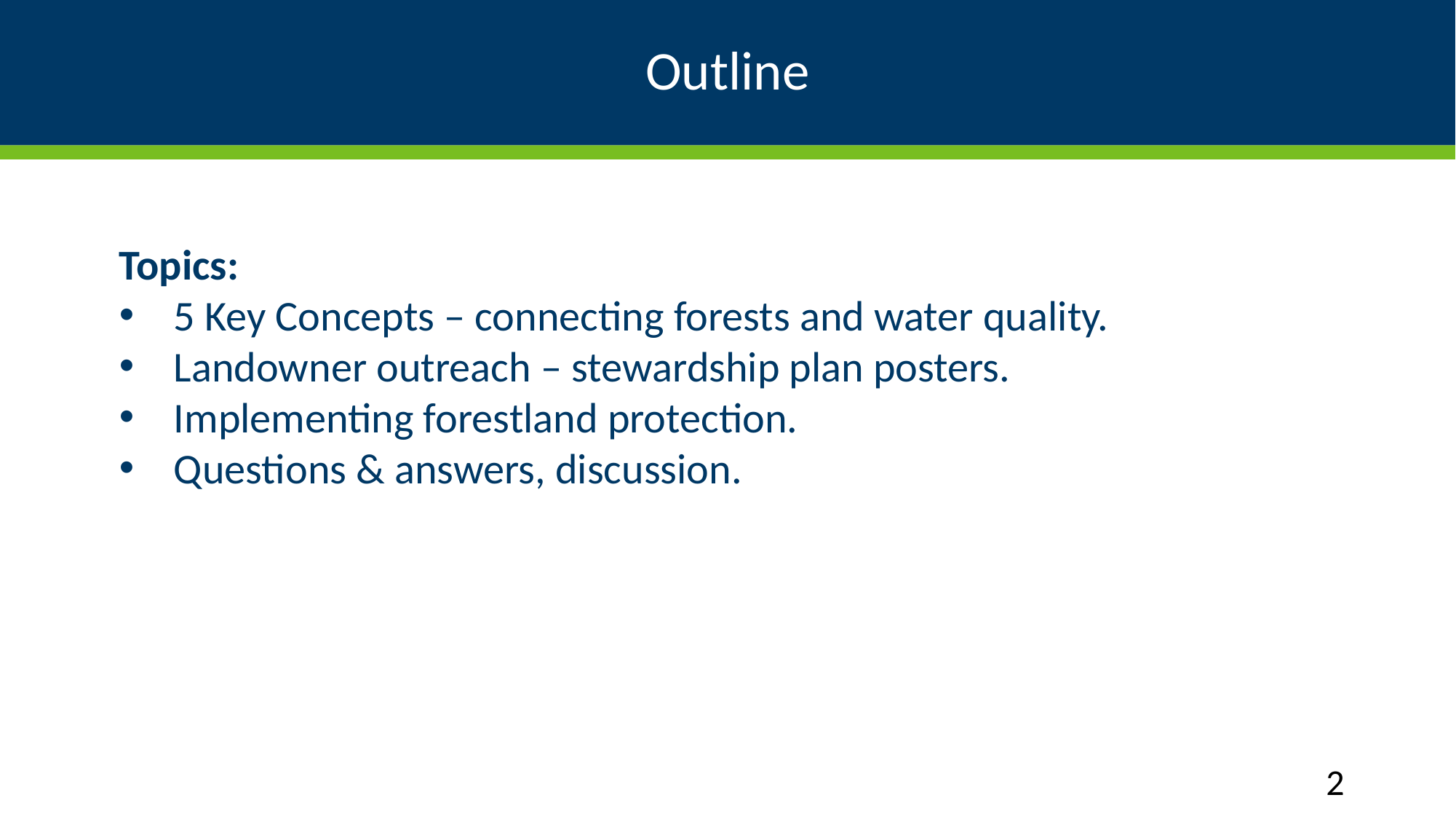

# Outline
Topics:
5 Key Concepts – connecting forests and water quality.
Landowner outreach – stewardship plan posters.
Implementing forestland protection.
Questions & answers, discussion.

2